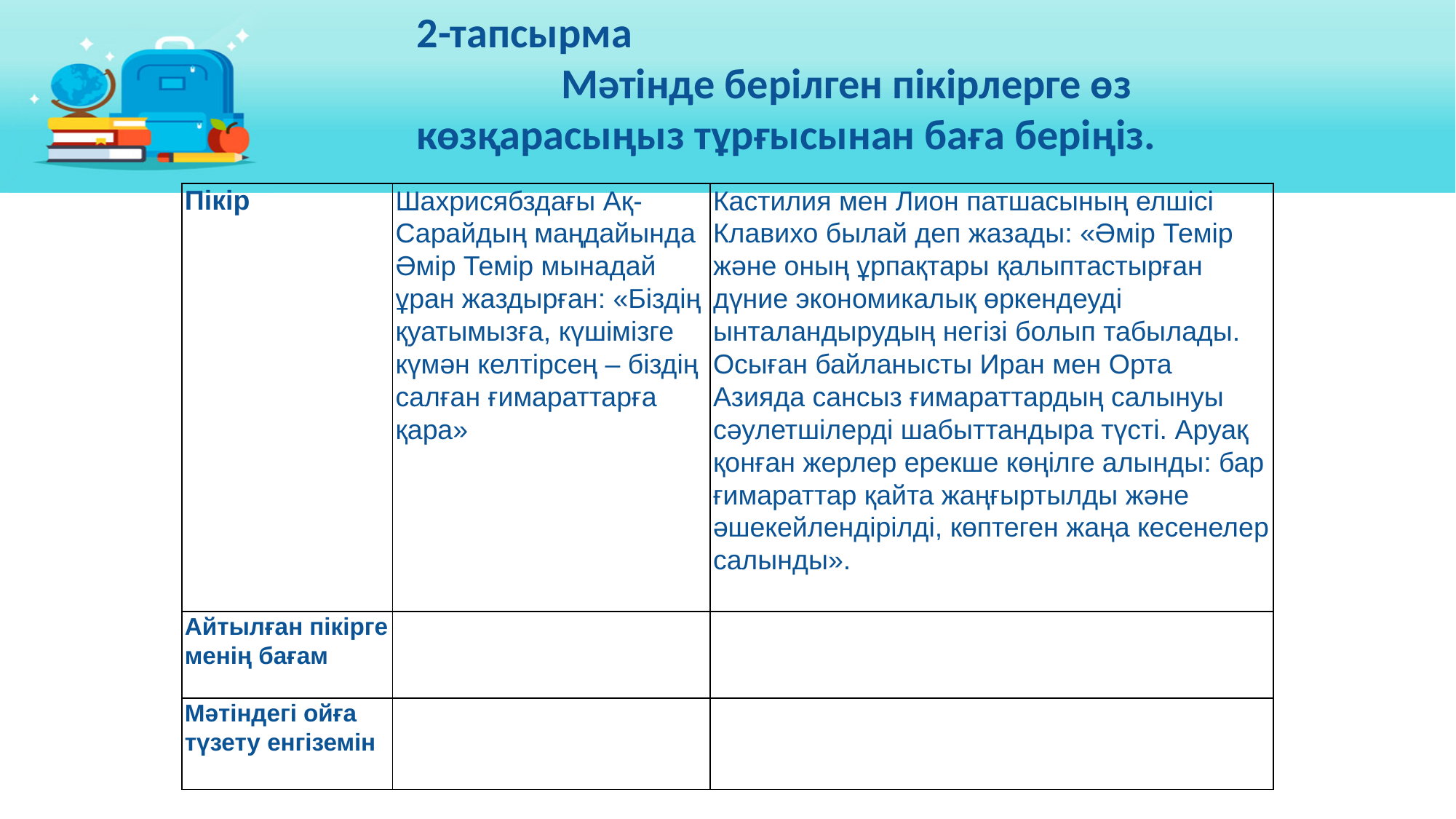

2-тапсырма
               Мәтінде берілген пікірлерге өз көзқарасыңыз тұрғысынан баға беріңіз.
| Пікір | Шахрисябздағы Ақ-Сарайдың маңдайында Әмір Темір мынадай ұран жаздырған: «Біздің қуатымызға, күшімізге күмән келтірсең – біздің салған ғимараттарға қара» | Кастилия мен Лион патшасының елшісі Клавихо былай деп жазады: «Әмір Темір және оның ұрпақтары қалыптастырған дүние экономикалық өркендеуді ынталандырудың негізі болып табылады. Осыған байланысты Иран мен Орта Азияда сансыз ғимараттардың салынуы сәулетшілерді шабыттандыра түсті. Аруақ қонған жерлер ерекше көңілге алынды: бар ғимараттар қайта жаңғыртылды және әшекейлендірілді, көптеген жаңа кесенелер салынды». |
| --- | --- | --- |
| Айтылған пікірге менің бағам |  |  |
| Мәтіндегі ойға түзету енгіземін |  |  |